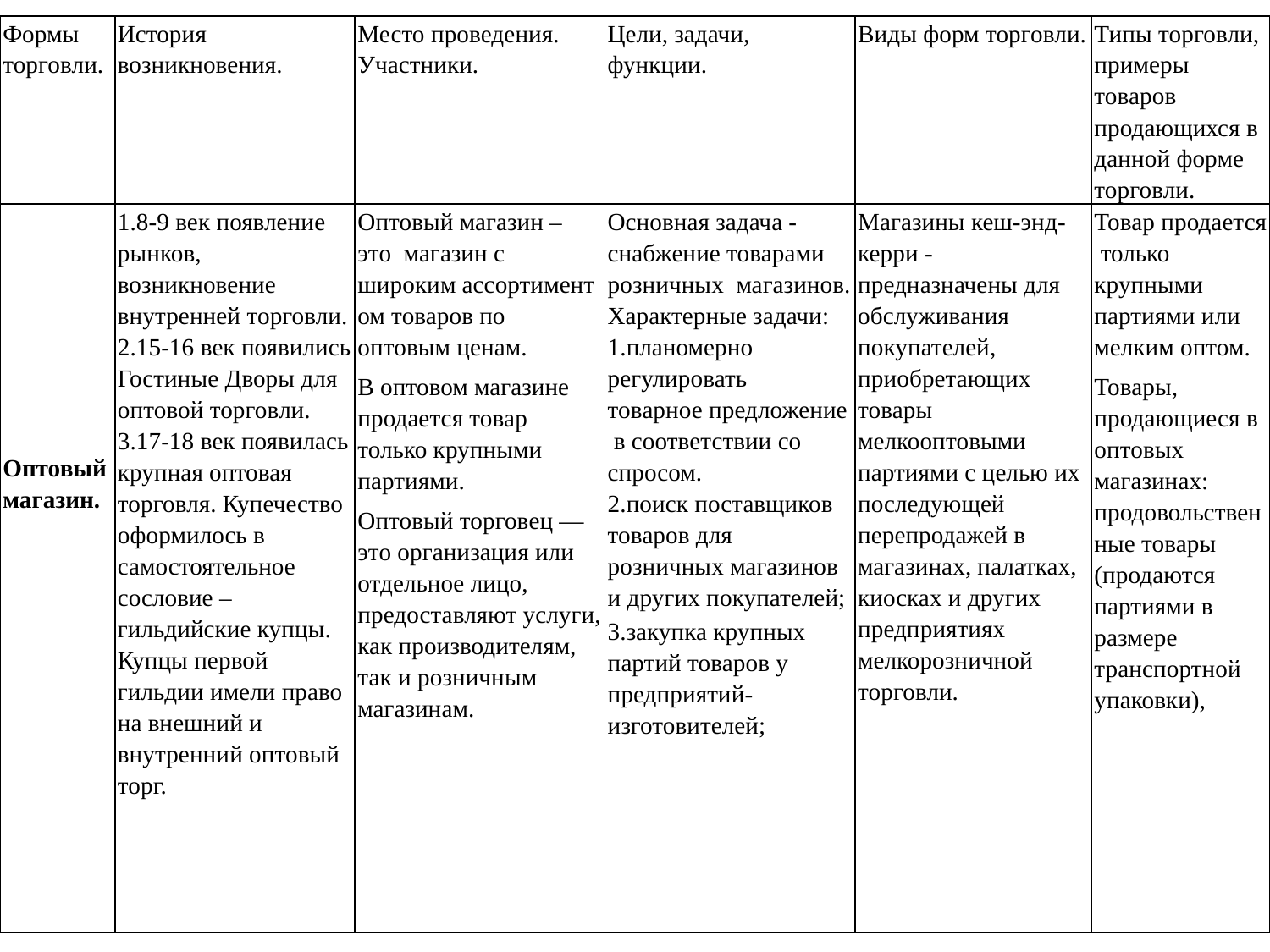

| Формы торговли. | История возникновения. | Место проведения. Участники. | Цели, задачи, функции. | Виды форм торговли. | Типы торговли, примеры товаров продающихся в данной форме торговли. |
| --- | --- | --- | --- | --- | --- |
| Оптовый магазин. | 1.8-9 век появление рынков, возникновение внутренней торговли. 2.15-16 век появились Гостиные Дворы для оптовой торговли. 3.17-18 век появилась крупная оптовая торговля. Купечество оформилось в самостоятельное сословие – гильдийские купцы. Купцы первой гильдии имели право на внешний и внутренний оптовый торг. | Оптовый магазин – это  магазин с широким ассортиментом товаров по оптовым ценам. В оптовом магазине продается товар только крупными партиями. Оптовый торговец — это организация или отдельное лицо, предоставляют услуги, как производителям, так и розничным магазинам. | Основная задача - снабжение товарами розничных магазинов. Характерные задачи: 1.планомерно регулировать товарное предложение в соответствии со спросом. 2.поиск поставщиков товаров для розничных магазинов и других покупателей; 3.закупка крупных партий товаров у предприятий-изготовителей; | Магазины кеш-энд-керри - предназначены для обслуживания покупателей, приобретающих товары мелкооптовыми партиями с целью их последующей перепродажей в магазинах, палатках, киосках и других предприятиях мелкорозничной торговли. | Товар продается только крупными партиями или мелким оптом. Товары, продающиеся в оптовых магазинах: продовольственные товары (продаются партиями в размере транспортной упаковки), |